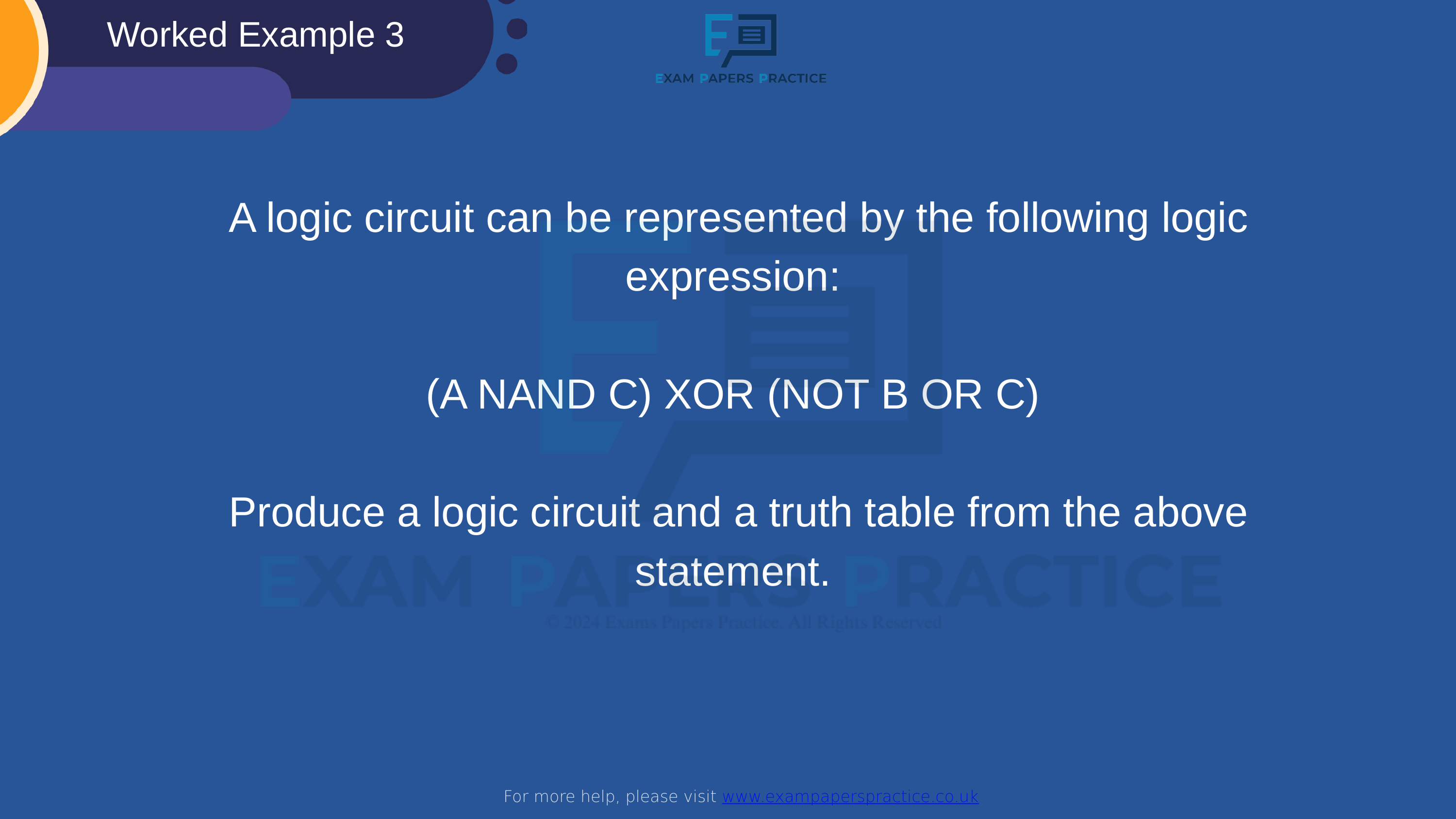

Worked Example 3

For more help, please visit www.exampaperspractice.co.uk
A logic circuit can be represented by the following logic expression:

(A NAND C) XOR (NOT B OR C)

Produce a logic circuit and a truth table from the above statement.